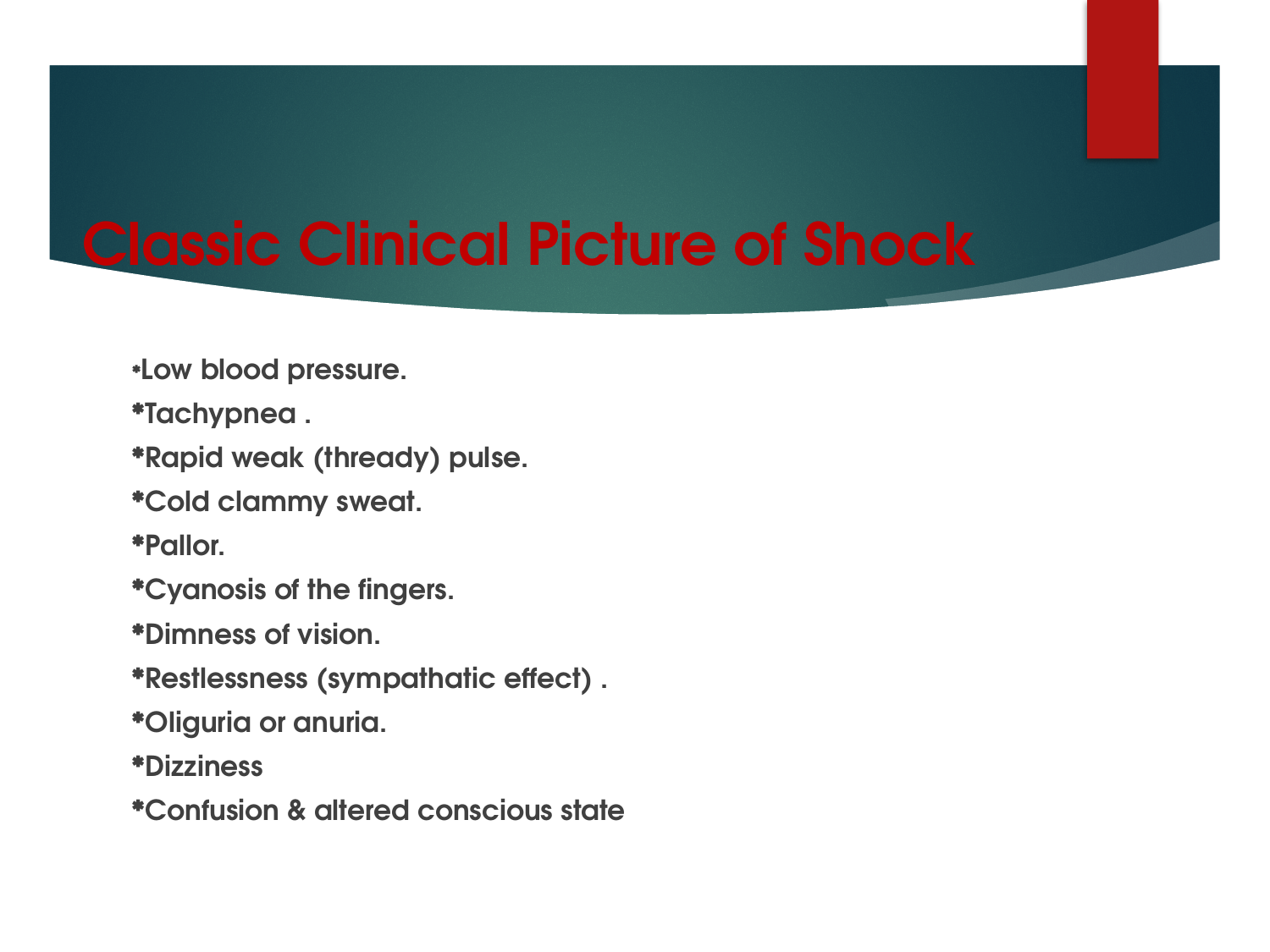

# Classic Clinical Picture of Shock
*Low blood pressure.
*Tachypnea .
*Rapid weak (thready) pulse.
*Cold clammy sweat.
*Pallor.
*Cyanosis of the fingers.
*Dimness of vision.
*Restlessness (sympathatic effect) .
*Oliguria or anuria.
*Dizziness
*Confusion & altered conscious state